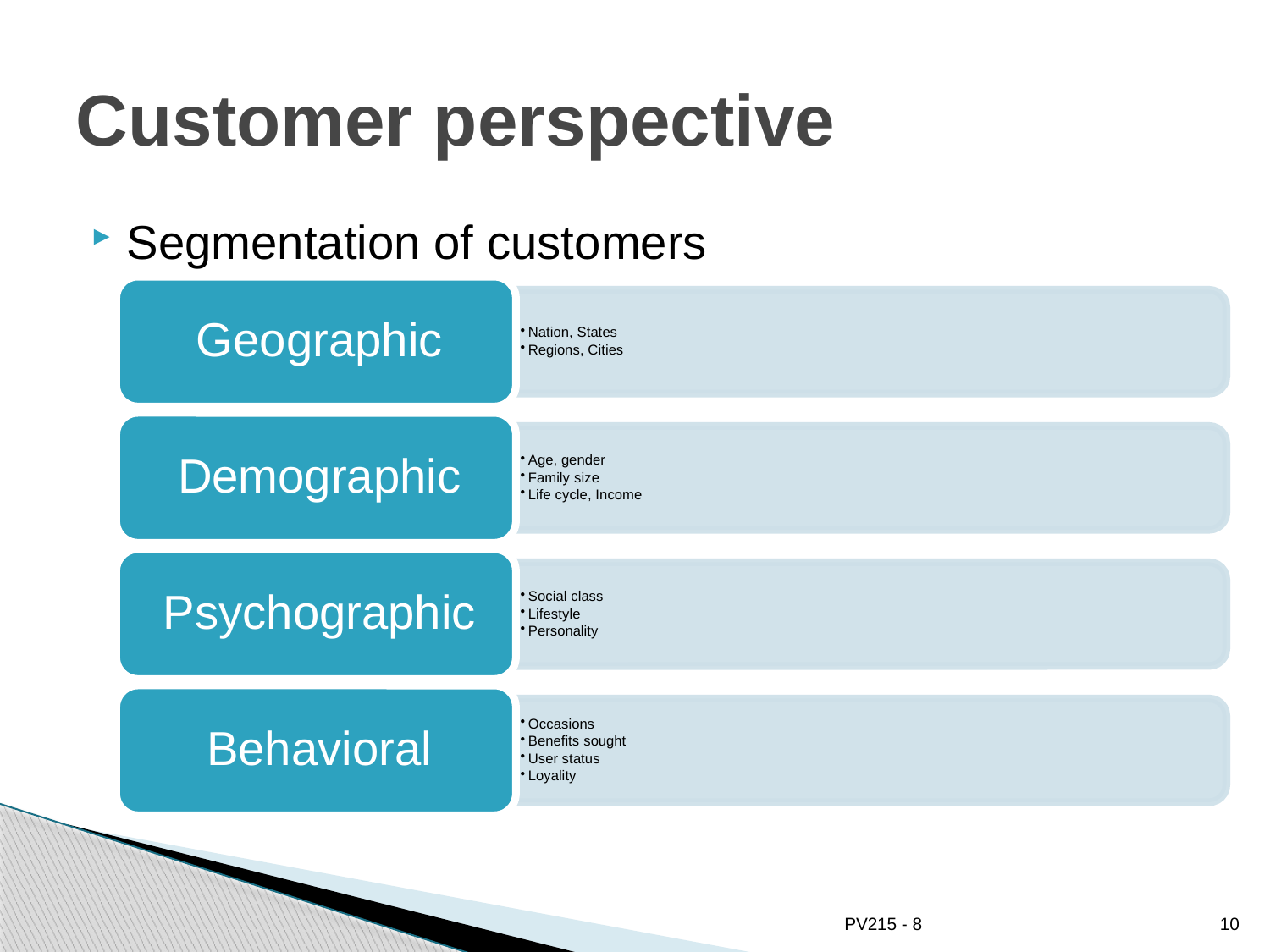

# Customer perspective
Segmentation of customers

Nation, States
Regions, Cities
Geographic
Age, gender
Family size
Life cycle, Income
Demographic
Social class
Lifestyle
Personality
Psychographic
Occasions
Benefits sought
User status
Loyality
Behavioral
PV215 - 8
10